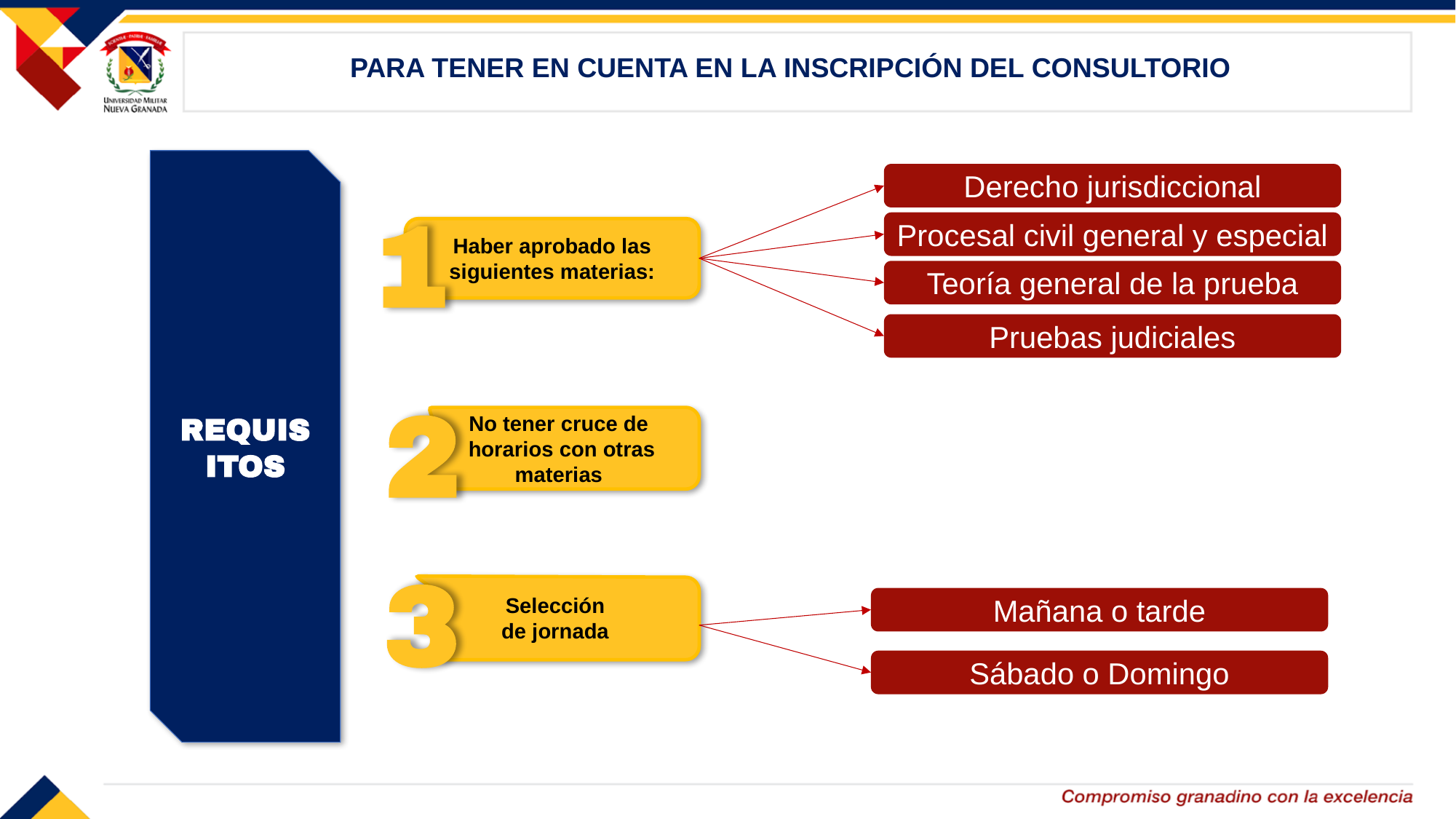

PARA TENER EN CUENTA EN LA INSCRIPCIÓN DEL CONSULTORIO
REQUISITOS
Derecho jurisdiccional
1
Procesal civil general y especial
Haber aprobado las siguientes materias:
Teoría general de la prueba
Pruebas judiciales
2
No tener cruce de
 horarios con otras materias
3
Selección
de jornada
Mañana o tarde
Sábado o Domingo